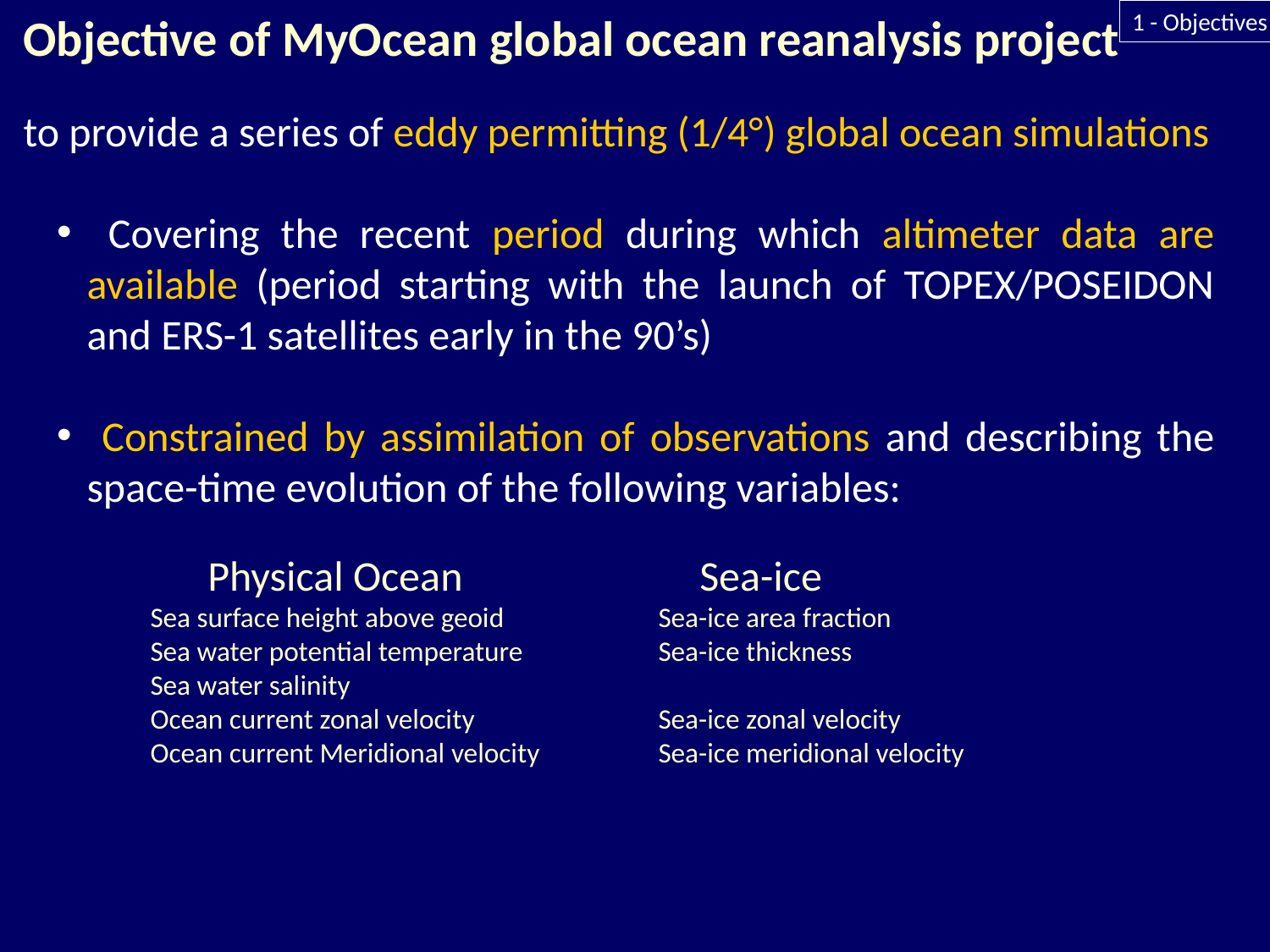

1 - Objectives
Objective of MyOcean global ocean reanalysis project

to provide a series of eddy permitting (1/4°) global ocean simulations

 Covering the recent period during which altimeter data are available (period starting with the launch of TOPEX/POSEIDON and ERS-1 satellites early in the 90’s)

 Constrained by assimilation of observations and describing the space-time evolution of the following variables:

	        Physical Ocean 		      Sea-ice
Sea surface height above geoid		Sea-ice area fraction
Sea water potential temperature		Sea-ice thickness
Sea water salinity
Ocean current zonal velocity		Sea-ice zonal velocity
Ocean current Meridional velocity	Sea-ice meridional velocity